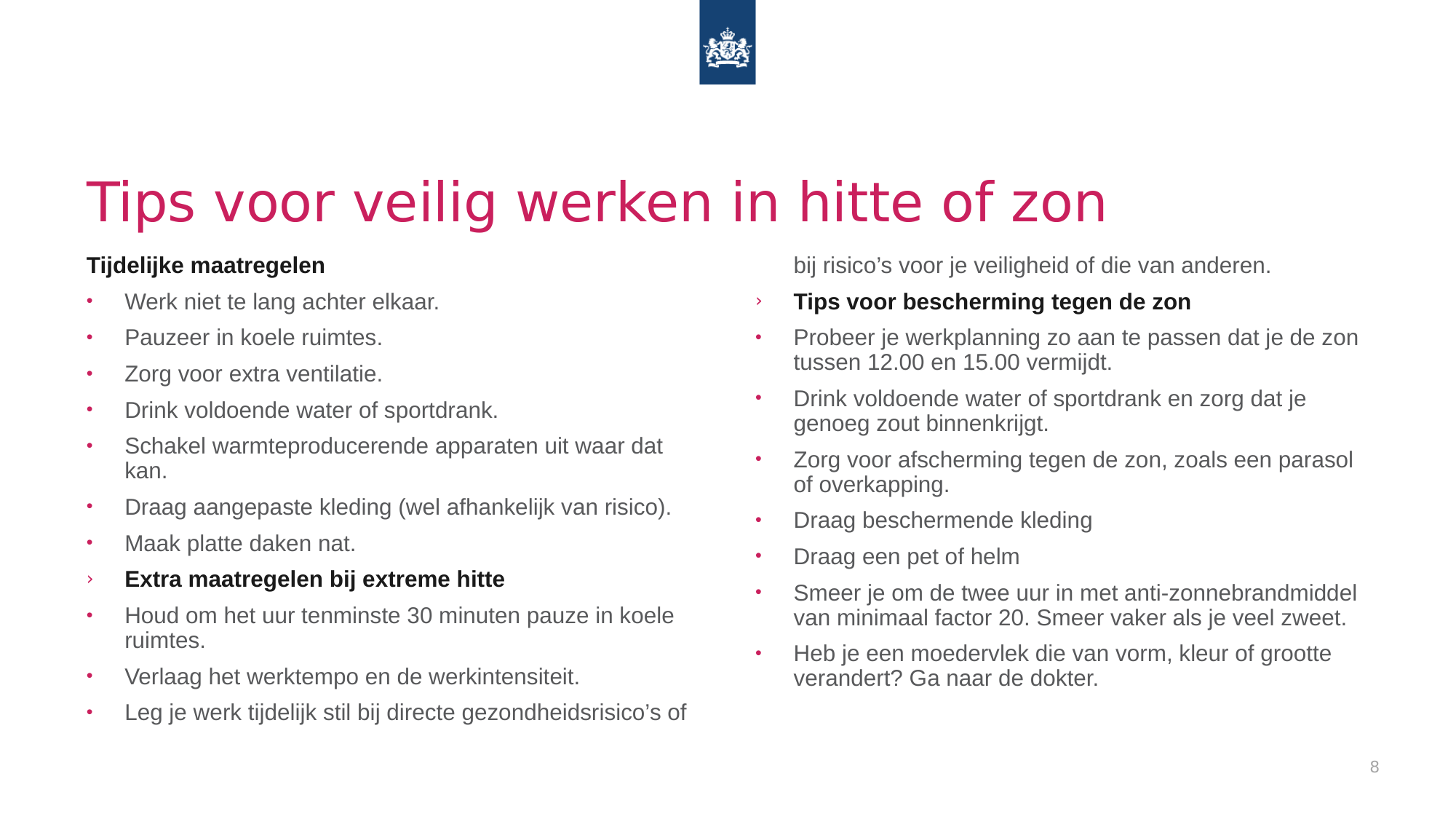

# Tips voor veilig werken in hitte of zon
Tijdelijke maatregelen
Werk niet te lang achter elkaar.
Pauzeer in koele ruimtes.
Zorg voor extra ventilatie.
Drink voldoende water of sportdrank.
Schakel warmteproducerende apparaten uit waar dat kan.
Draag aangepaste kleding (wel afhankelijk van risico).
Maak platte daken nat.
Extra maatregelen bij extreme hitte
Houd om het uur tenminste 30 minuten pauze in koele ruimtes.
Verlaag het werktempo en de werkintensiteit.
Leg je werk tijdelijk stil bij directe gezondheidsrisico’s of bij risico’s voor je veiligheid of die van anderen.
Tips voor bescherming tegen de zon
Probeer je werkplanning zo aan te passen dat je de zon tussen 12.00 en 15.00 vermijdt.
Drink voldoende water of sportdrank en zorg dat je genoeg zout binnenkrijgt.
Zorg voor afscherming tegen de zon, zoals een parasol of overkapping.
Draag beschermende kleding
Draag een pet of helm
Smeer je om de twee uur in met anti-zonnebrandmiddel van minimaal factor 20. Smeer vaker als je veel zweet.
Heb je een moedervlek die van vorm, kleur of grootte verandert? Ga naar de dokter.

8